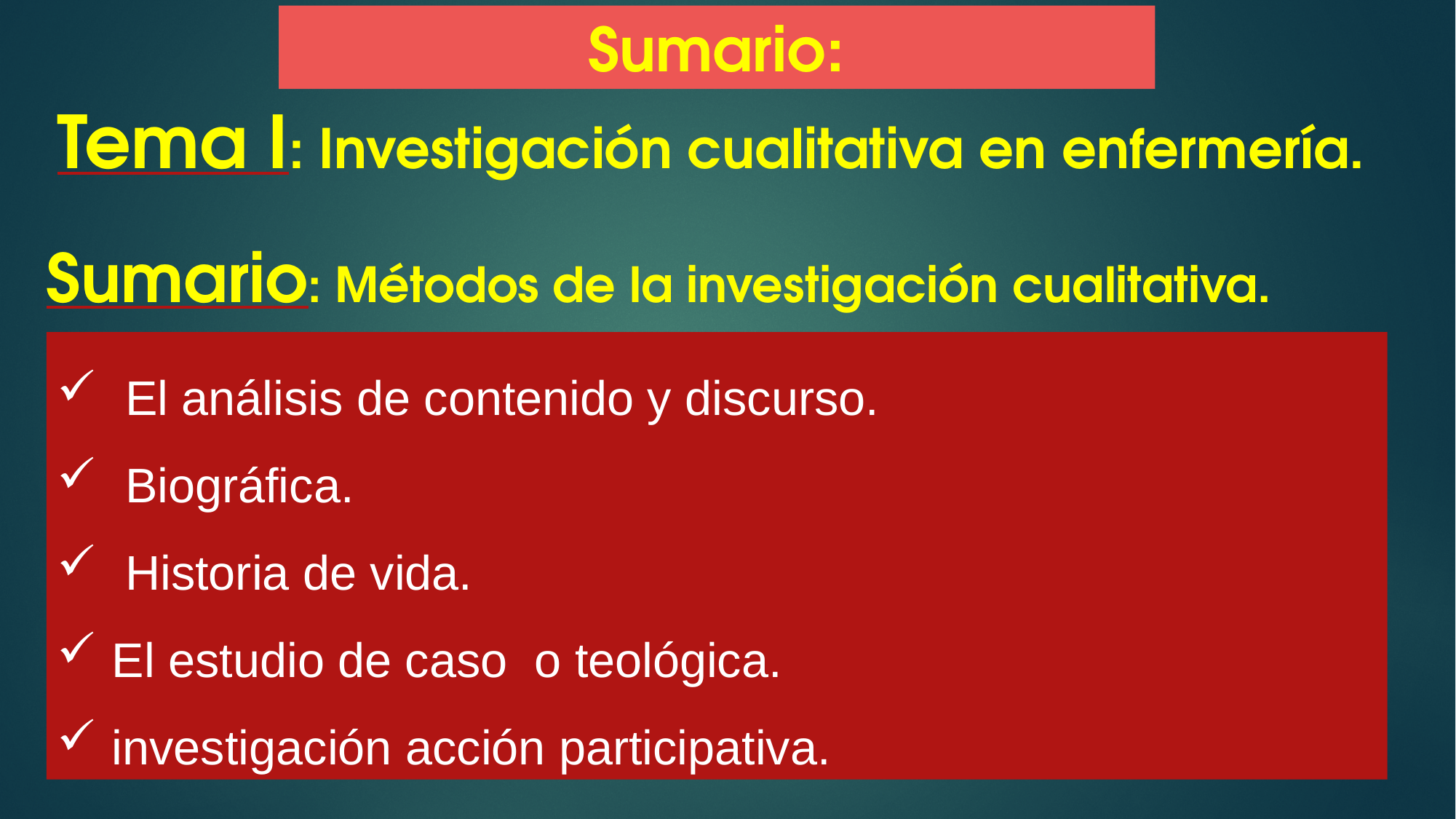

Sumario:
Tema I: Investigación cualitativa en enfermería.
Sumario: Métodos de la investigación cualitativa.
 El análisis de contenido y discurso.
 Biográfica.
 Historia de vida.
El estudio de caso  o teológica.
investigación acción participativa.